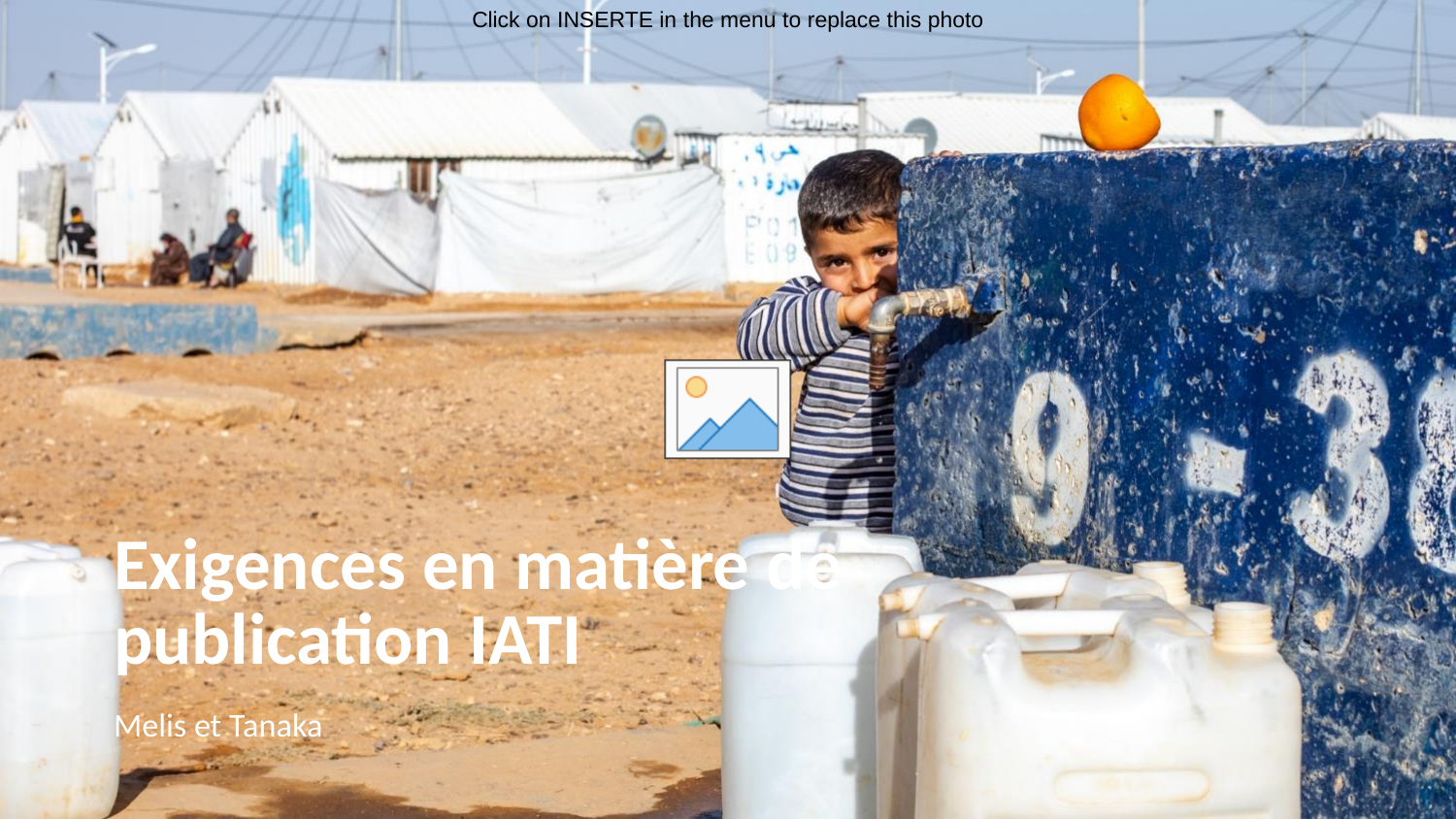

# Exigences en matière de publication IATI

Melis et Tanaka